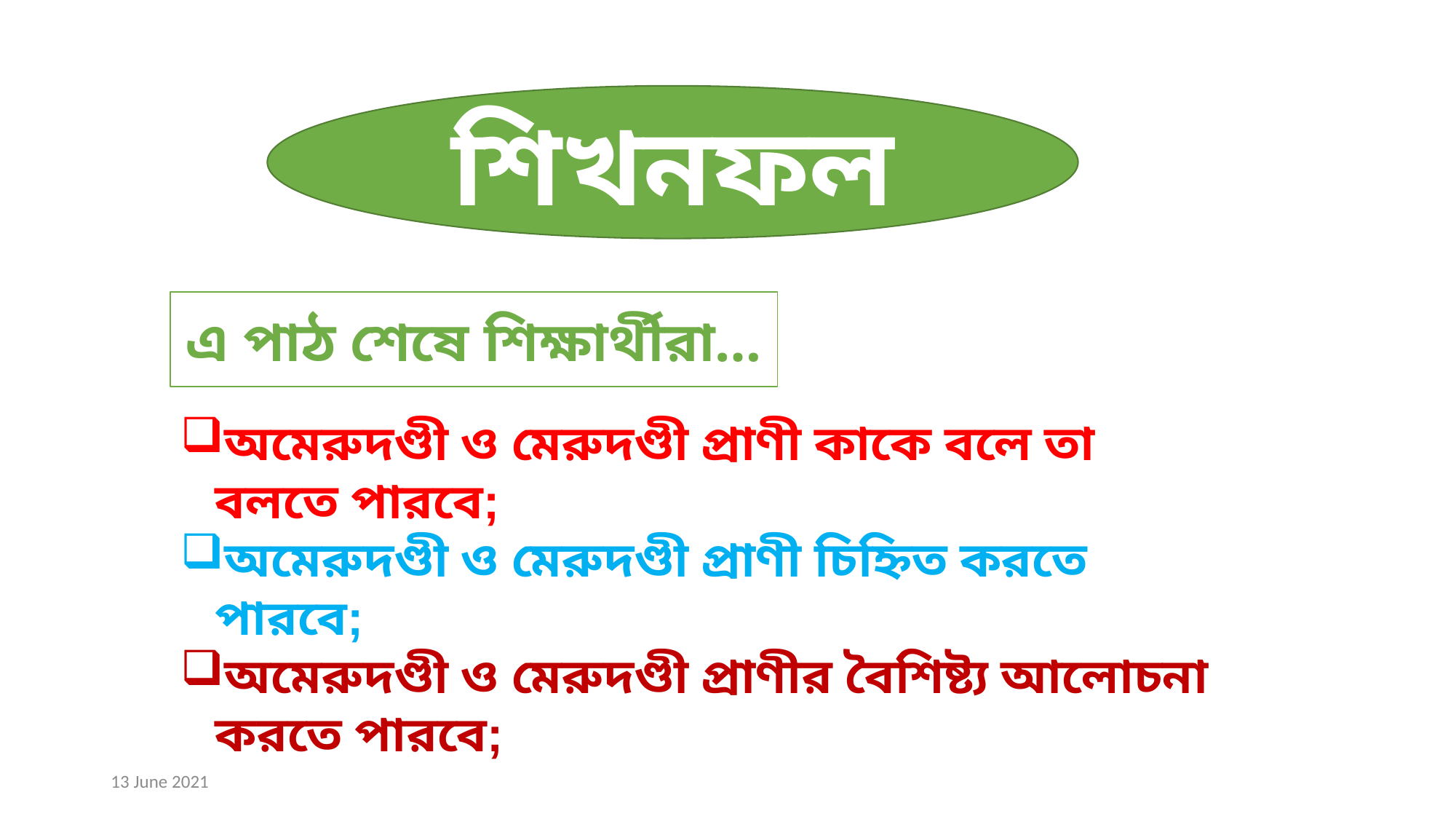

শিখনফল
এ পাঠ শেষে শিক্ষার্থীরা…
অমেরুদণ্ডী ও মেরুদণ্ডী প্রাণী কাকে বলে তা বলতে পারবে;
অমেরুদণ্ডী ও মেরুদণ্ডী প্রাণী চিহ্নিত করতে পারবে;
অমেরুদণ্ডী ও মেরুদণ্ডী প্রাণীর বৈশিষ্ট্য আলোচনা করতে পারবে;
13 June 2021
7